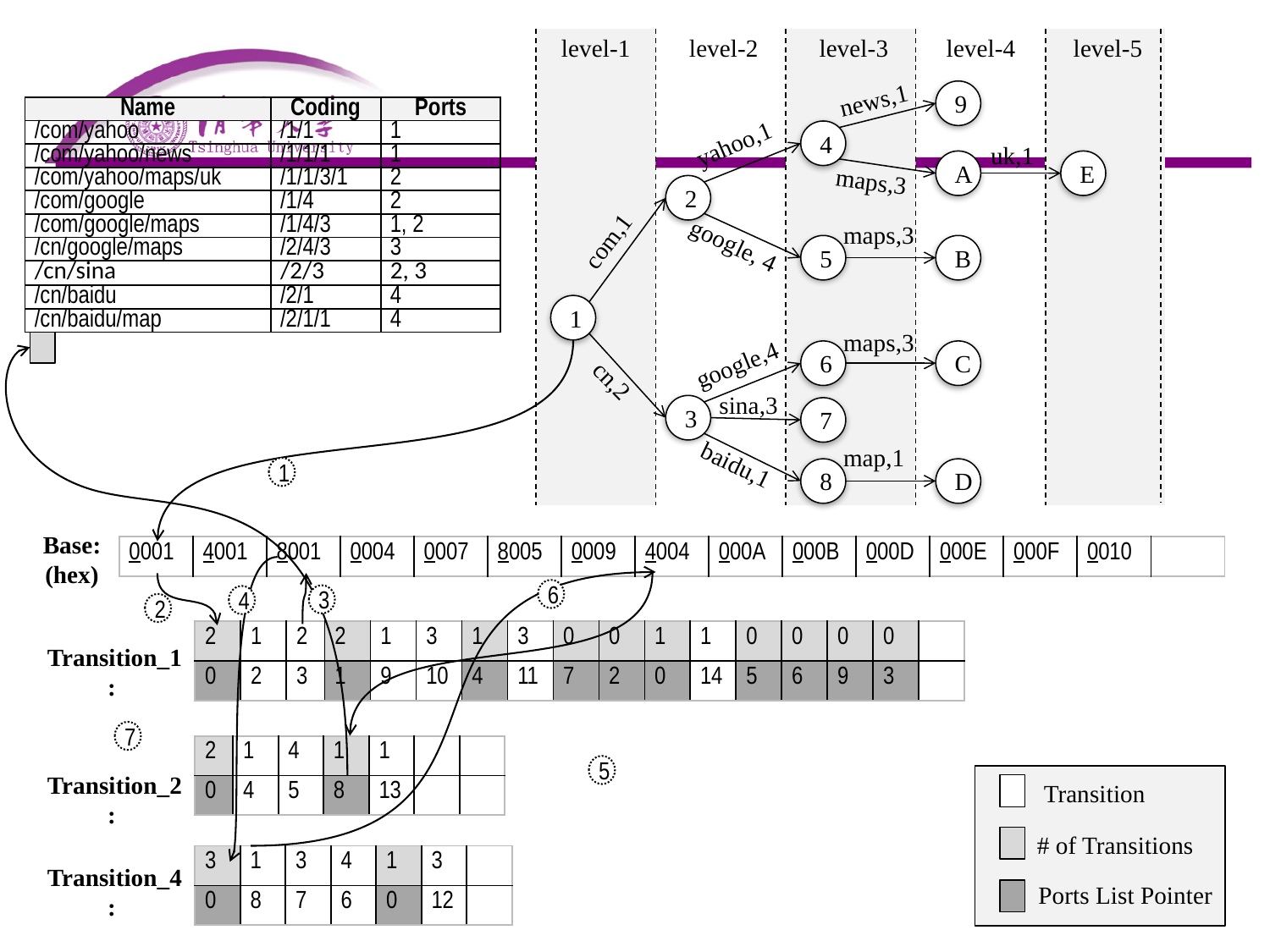

level-1
level-2
level-3
level-4
level-5

news,1
9
| Name | Coding | Ports |
| --- | --- | --- |
| /com/yahoo | /1/1 | 1 |
| /com/yahoo/news | /1/1/1 | 1 |
| /com/yahoo/maps/uk | /1/1/3/1 | 2 |
| /com/google | /1/4 | 2 |
| /com/google/maps | /1/4/3 | 1, 2 |
| /cn/google/maps | /2/4/3 | 3 |
| /cn/sina | /2/3 | 2, 3 |
| /cn/baidu | /2/1 | 4 |
| /cn/baidu/map | /2/1/1 | 4 |
yahoo,1
4
uk,1
A
E
maps,3
2
com,1
maps,3
google, 4
5
B
1
maps,3

google,4
6
C
cn,2
sina,3
3
7
map,1
baidu,1
1
8
D
Base: (hex)
| 0001 | 4001 | 8001 | 0004 | 0007 | 8005 | 0009 | 4004 | 000A | 000B | 000D | 000E | 000F | 0010 |  |
| --- | --- | --- | --- | --- | --- | --- | --- | --- | --- | --- | --- | --- | --- | --- |

6
3
4
2
| 2 | 1 | 2 | 2 | 1 | 3 | 1 | 3 | 0 | 0 | 1 | 1 | 0 | 0 | 0 | 0 |  |
| --- | --- | --- | --- | --- | --- | --- | --- | --- | --- | --- | --- | --- | --- | --- | --- | --- |
| 0 | 2 | 3 | 1 | 9 | 10 | 4 | 11 | 7 | 2 | 0 | 14 | 5 | 6 | 9 | 3 |  |

Transition_1:
7
| 2 | 1 | 4 | 1 | 1 |  |  |
| --- | --- | --- | --- | --- | --- | --- |
| 0 | 4 | 5 | 8 | 13 |  |  |

5
Transition_2:

Transition

# of Transitions

Ports List Pointer

| 3 | 1 | 3 | 4 | 1 | 3 |  |
| --- | --- | --- | --- | --- | --- | --- |
| 0 | 8 | 7 | 6 | 0 | 12 |  |

Transition_4: